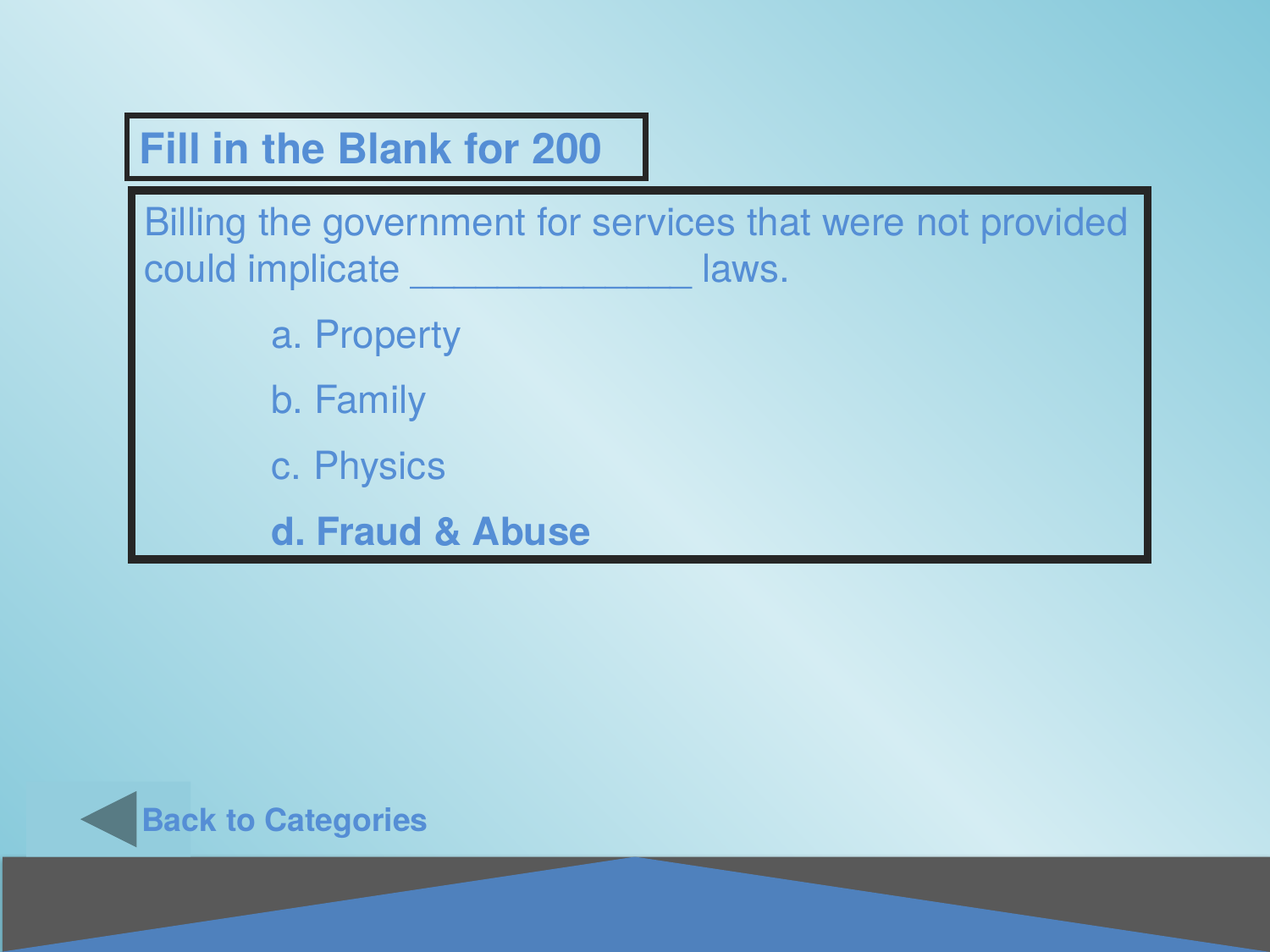

Back to Categories
Fill in the Blank for 200
Billing the government for services that were not provided could implicate _____________ laws.
 Property
 Family
 Physics
 Fraud & Abuse